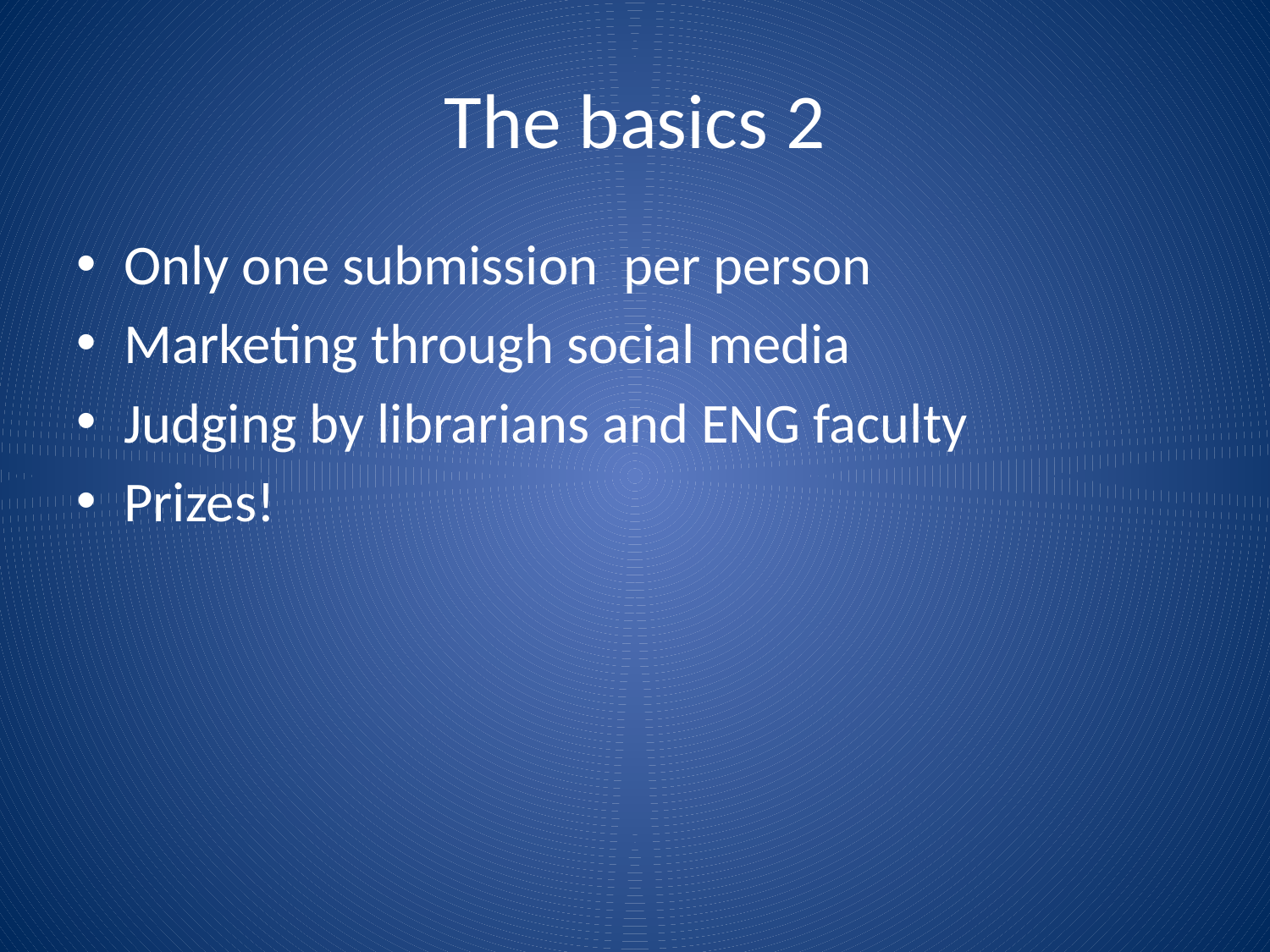

# The basics 2
Only one submission  per person
Marketing through social media
Judging by librarians and ENG faculty
Prizes!